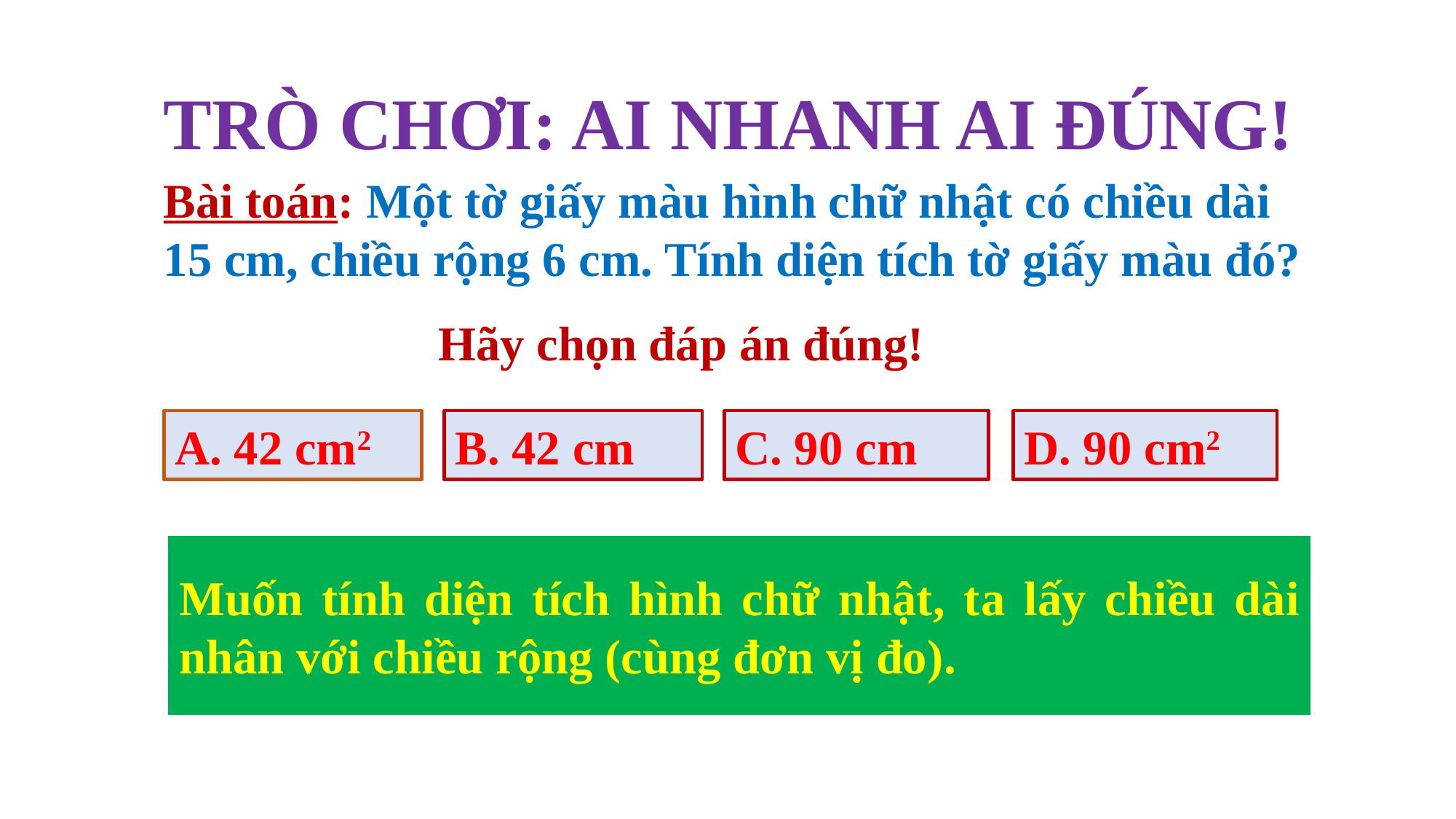

TRÒ CHƠI: AI NHANH AI ĐÚNG!
Bài toán: Một tờ giấy màu hình chữ nhật có chiều dài 15 cm, chiều rộng 6 cm. Tính diện tích tờ giấy màu đó?
Hãy chọn đáp án đúng!
D. 90 cm2
C. 90 cm
B. 42 cm
A. 42 cm2
Muốn tính diện tích hình chữ nhật, ta lấy chiều dài nhân với chiều rộng (cùng đơn vị đo).
Muốn tính diện tích hình chữ nhật ta làm như thế nào?